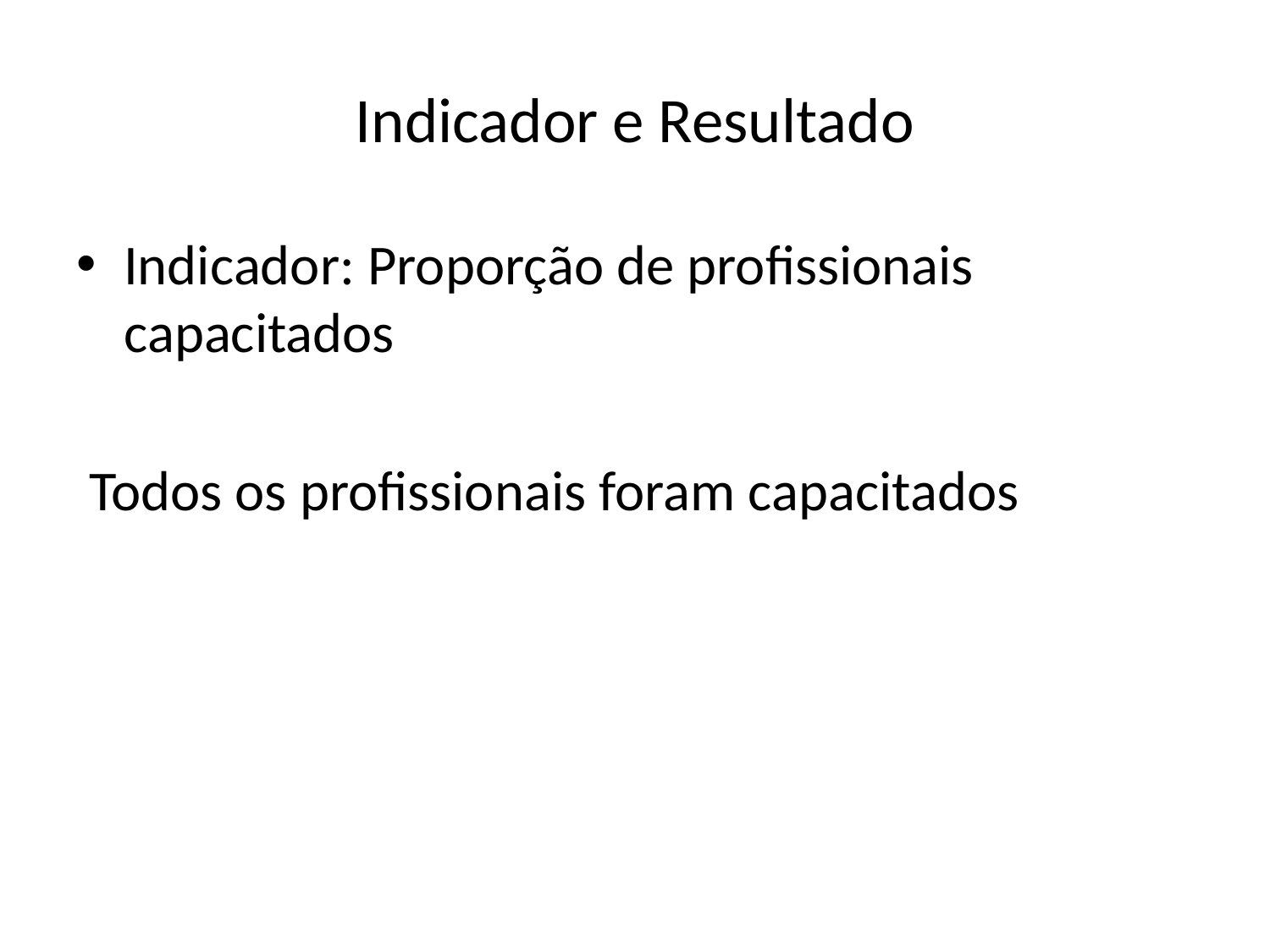

# Indicador e Resultado
Indicador: Proporção de profissionais capacitados

 Todos os profissionais foram capacitados